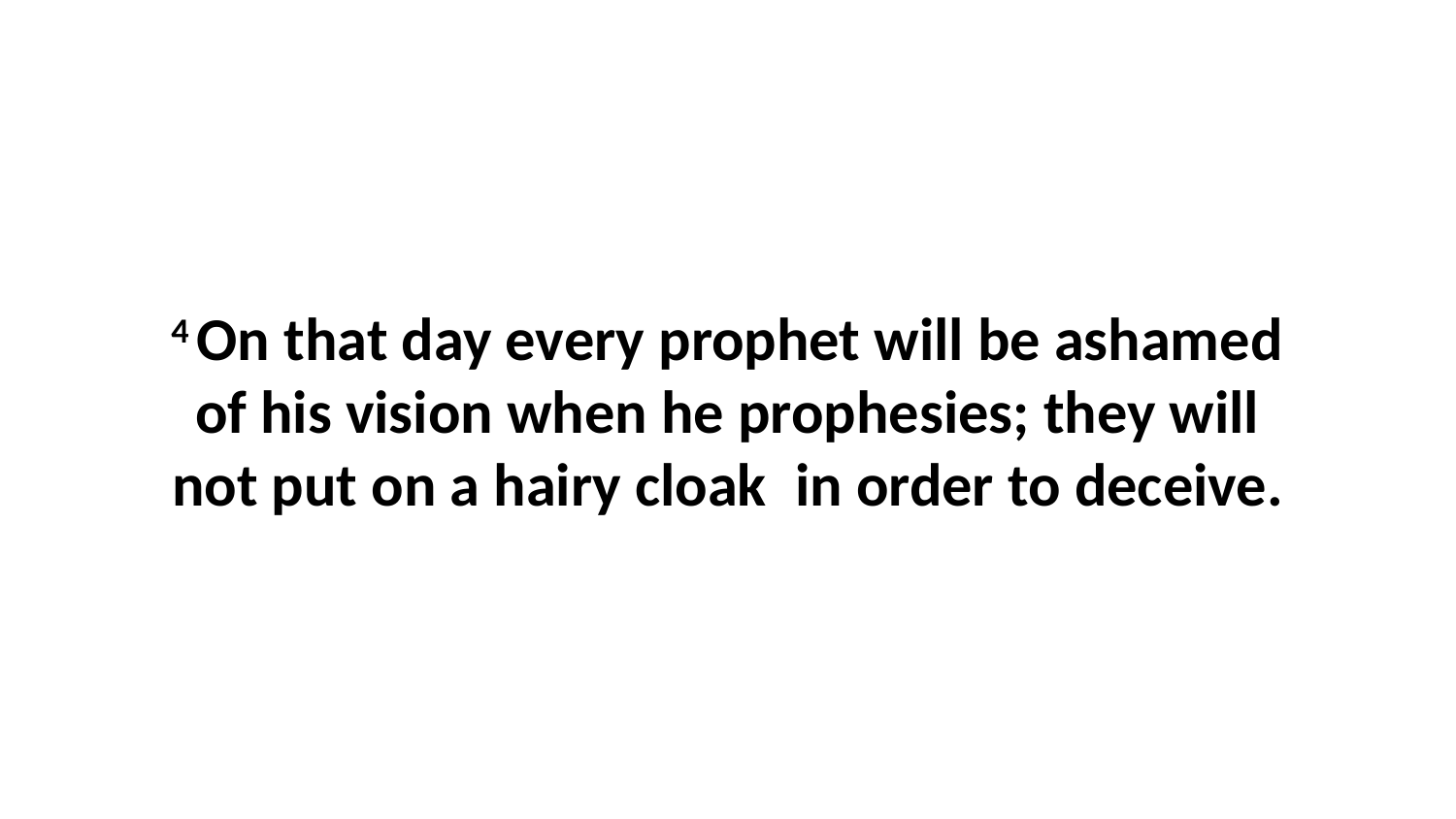

4 On that day every prophet will be ashamed of his vision when he prophesies; they will not put on a hairy cloak  in order to deceive.